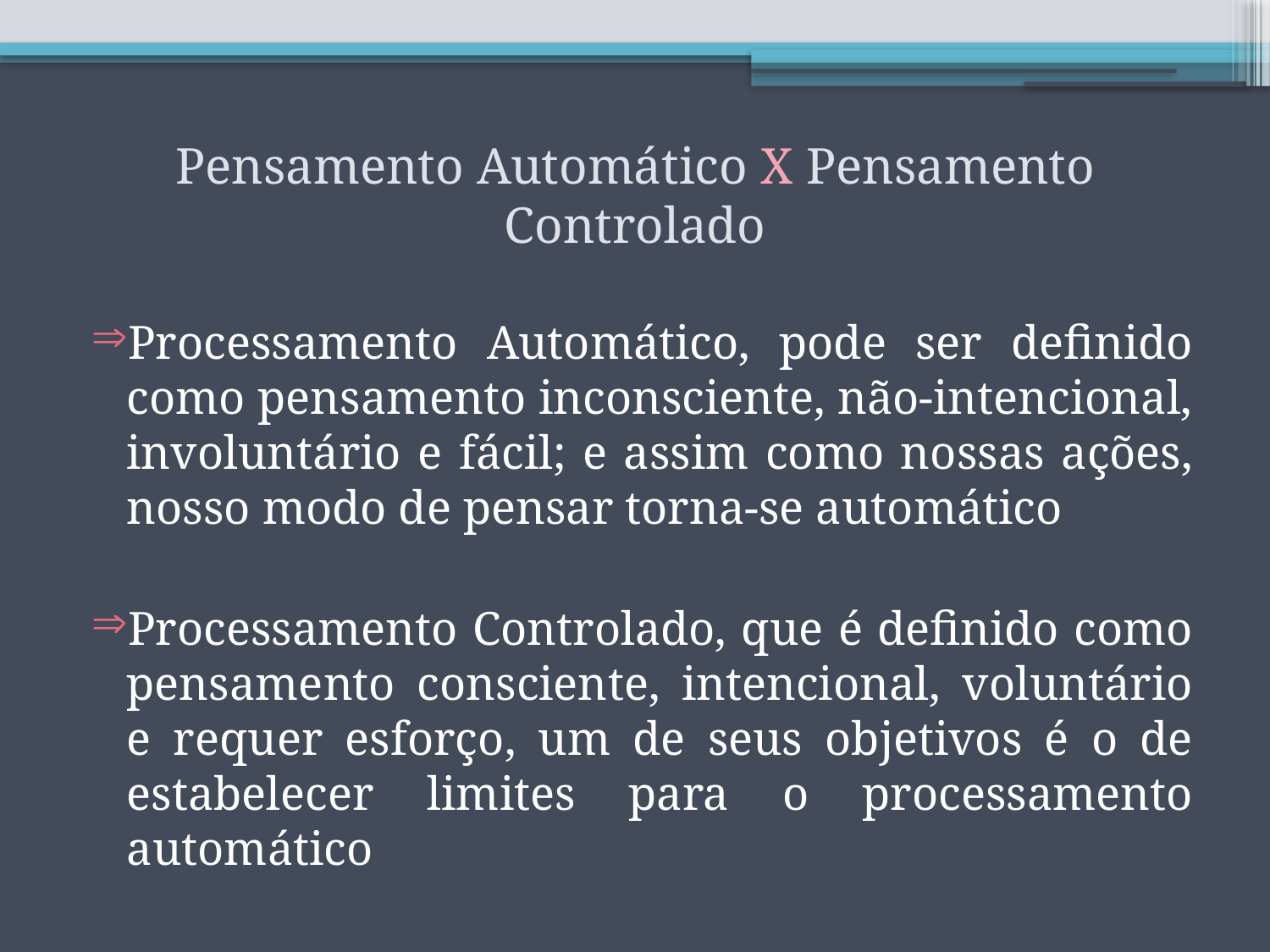

# Pensamento Automático X Pensamento Controlado
Processamento Automático, pode ser definido como pensamento inconsciente, não-intencional, involuntário e fácil; e assim como nossas ações, nosso modo de pensar torna-se automático

Processamento Controlado, que é definido como pensamento consciente, intencional, voluntário e requer esforço, um de seus objetivos é o de estabelecer limites para o processamento automático